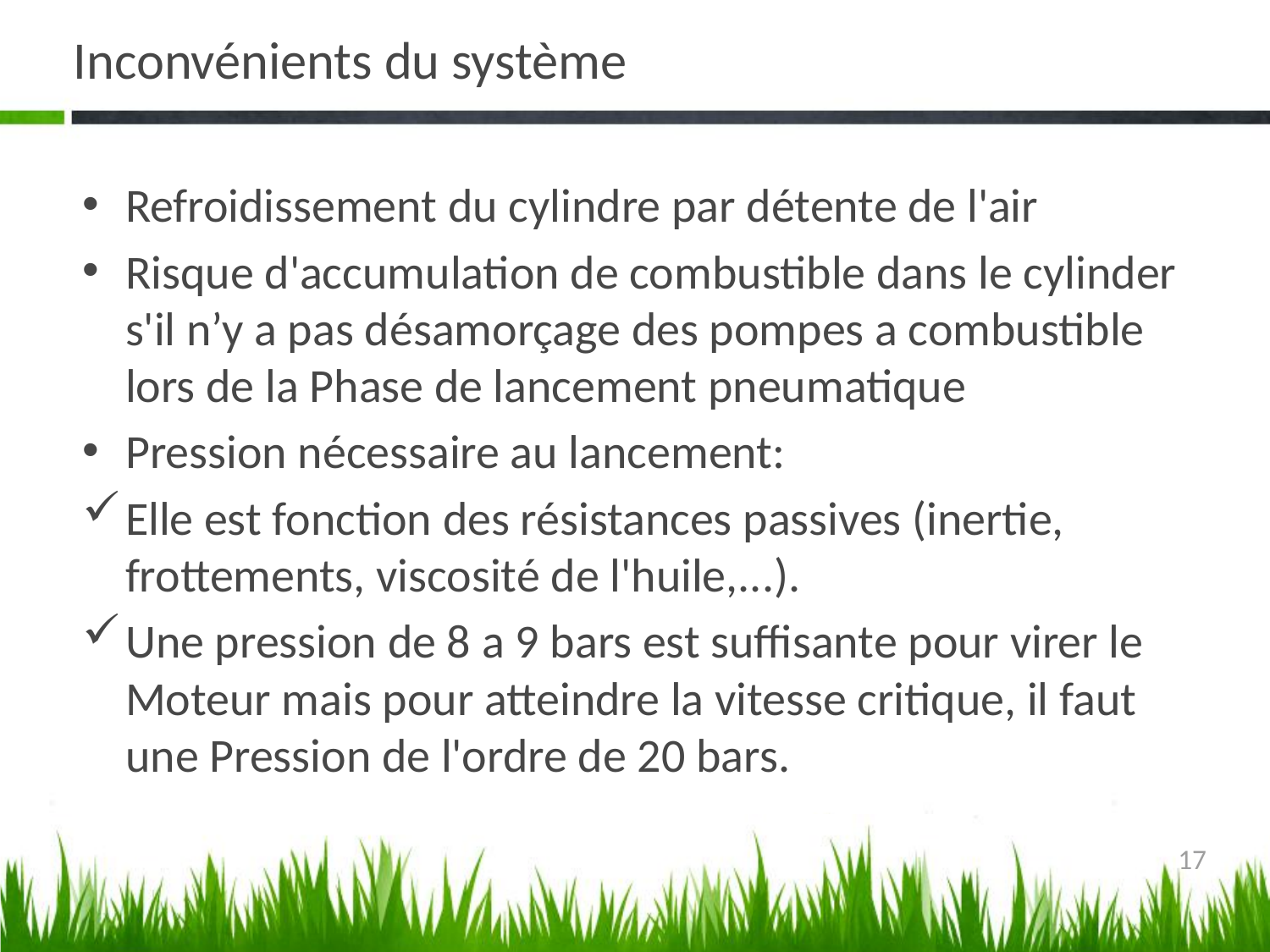

# Inconvénients du système
Refroidissement du cylindre par détente de l'air
Risque d'accumulation de combustible dans le cylinder s'il n’y a pas désamorçage des pompes a combustible lors de la Phase de lancement pneumatique
Pression nécessaire au lancement:
Elle est fonction des résistances passives (inertie, frottements, viscosité de l'huile,...).
Une pression de 8 a 9 bars est suffisante pour virer le Moteur mais pour atteindre la vitesse critique, il faut une Pression de l'ordre de 20 bars.

17